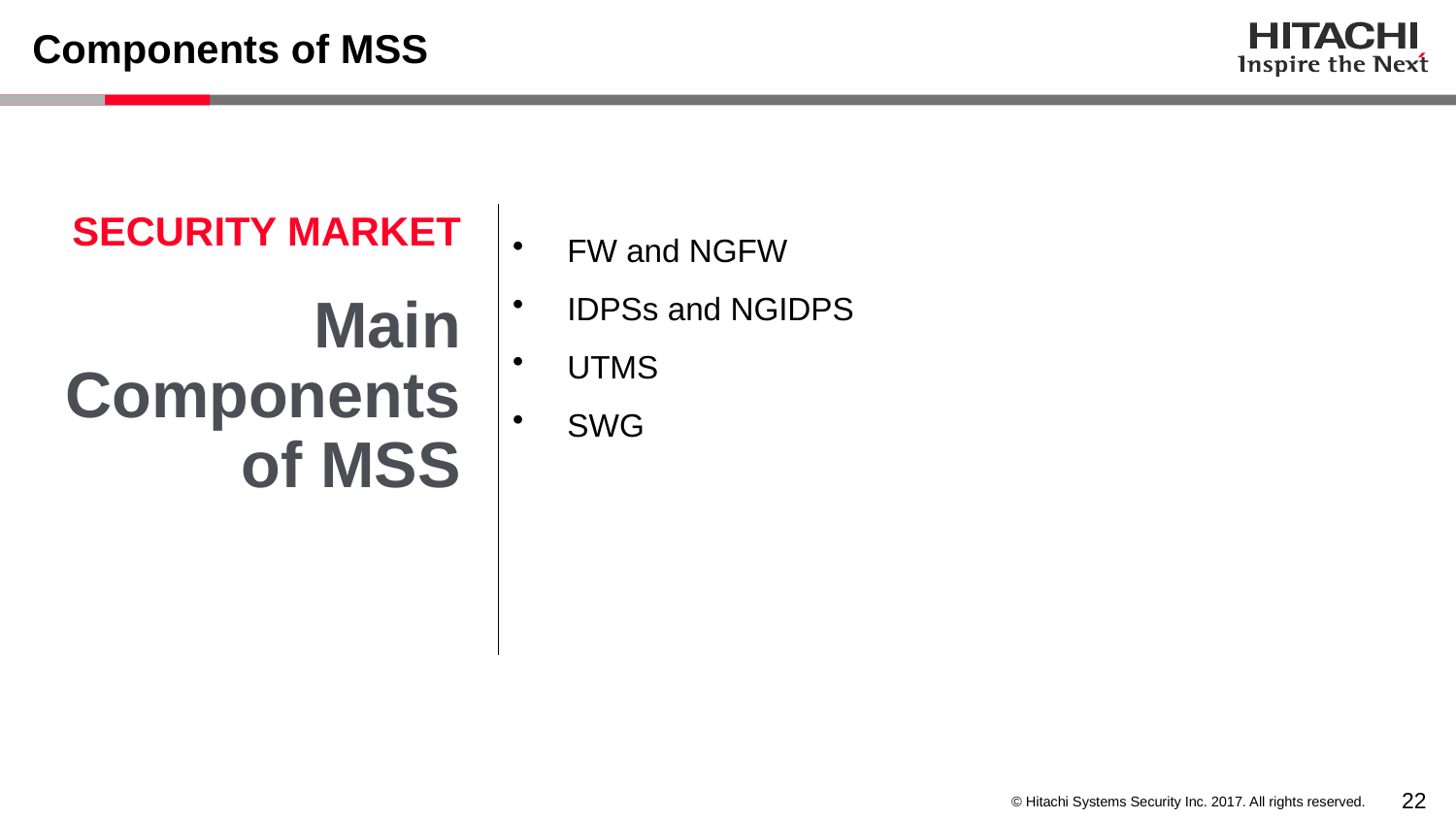

# Components of MSS
SECURITY MARKET
FW and NGFW
IDPSs and NGIDPS
UTMS
SWG
Main Components of MSS